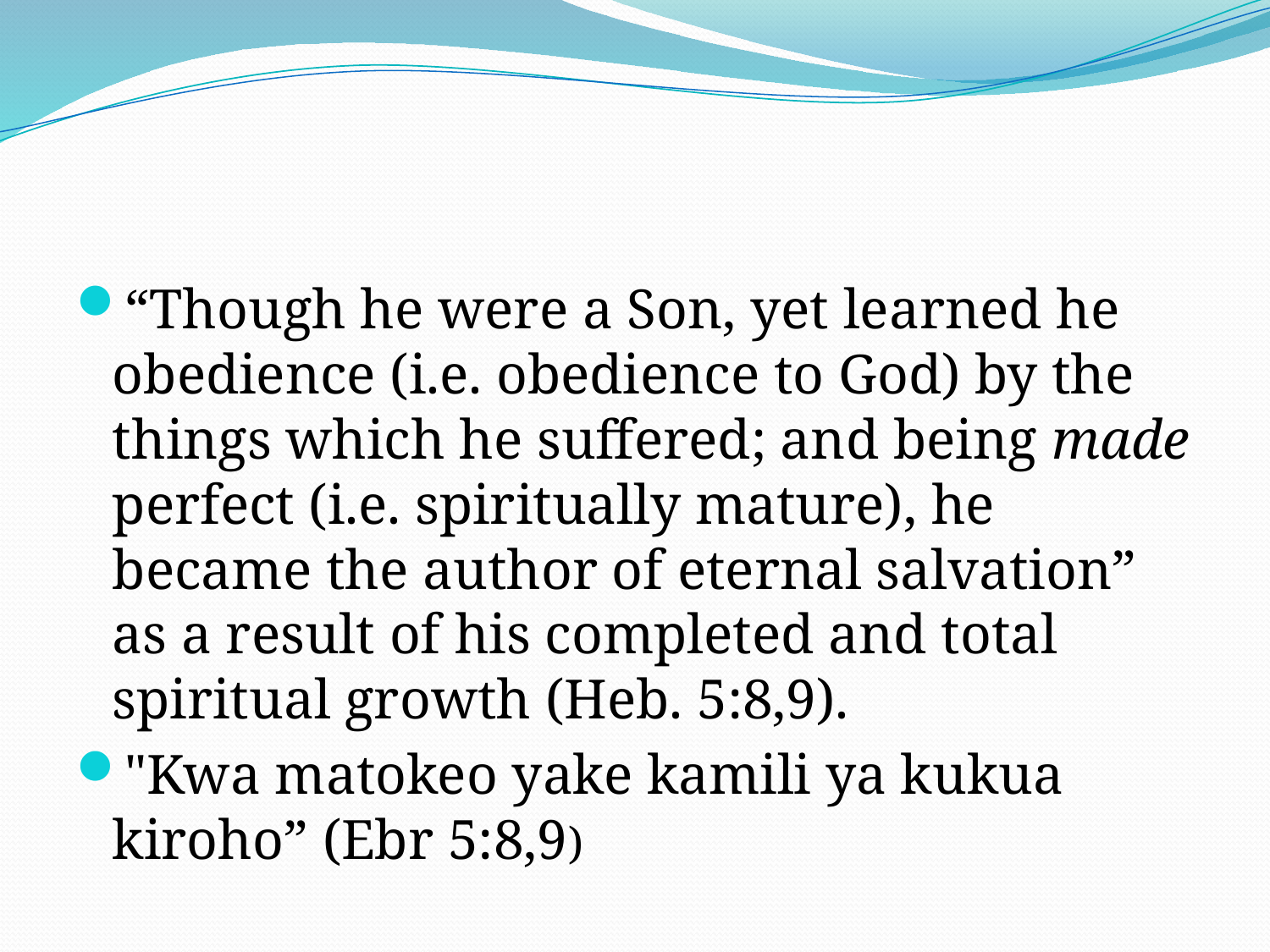

#
“Though he were a Son, yet learned he obedience (i.e. obedience to God) by the things which he suffered; and being made perfect (i.e. spiritually mature), he became the author of eternal salvation” as a result of his completed and total spiritual growth (Heb. 5:8,9).
"Kwa matokeo yake kamili ya kukua kiroho” (Ebr 5:8,9)